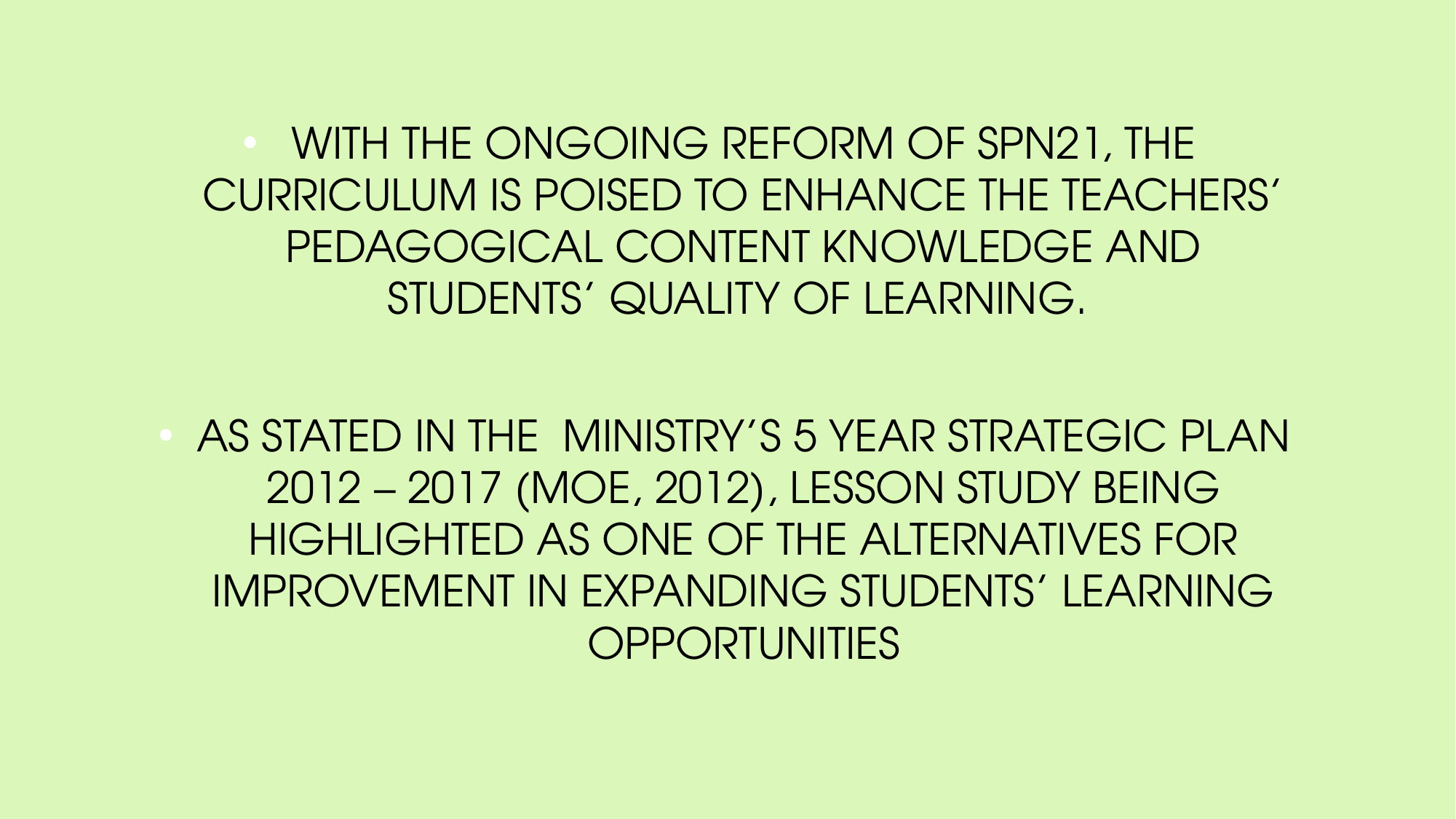

#
With The Ongoing Reform Of Spn21, The Curriculum Is Poised To Enhance The Teachers’ Pedagogical Content Knowledge And Students’ Quality Of Learning.

As Stated In The  Ministry’s 5 Year Strategic Plan 2012 – 2017 (Moe, 2012), Lesson study being highlighted as one of the alternatives for improvement in expanding students’ learning opportunities